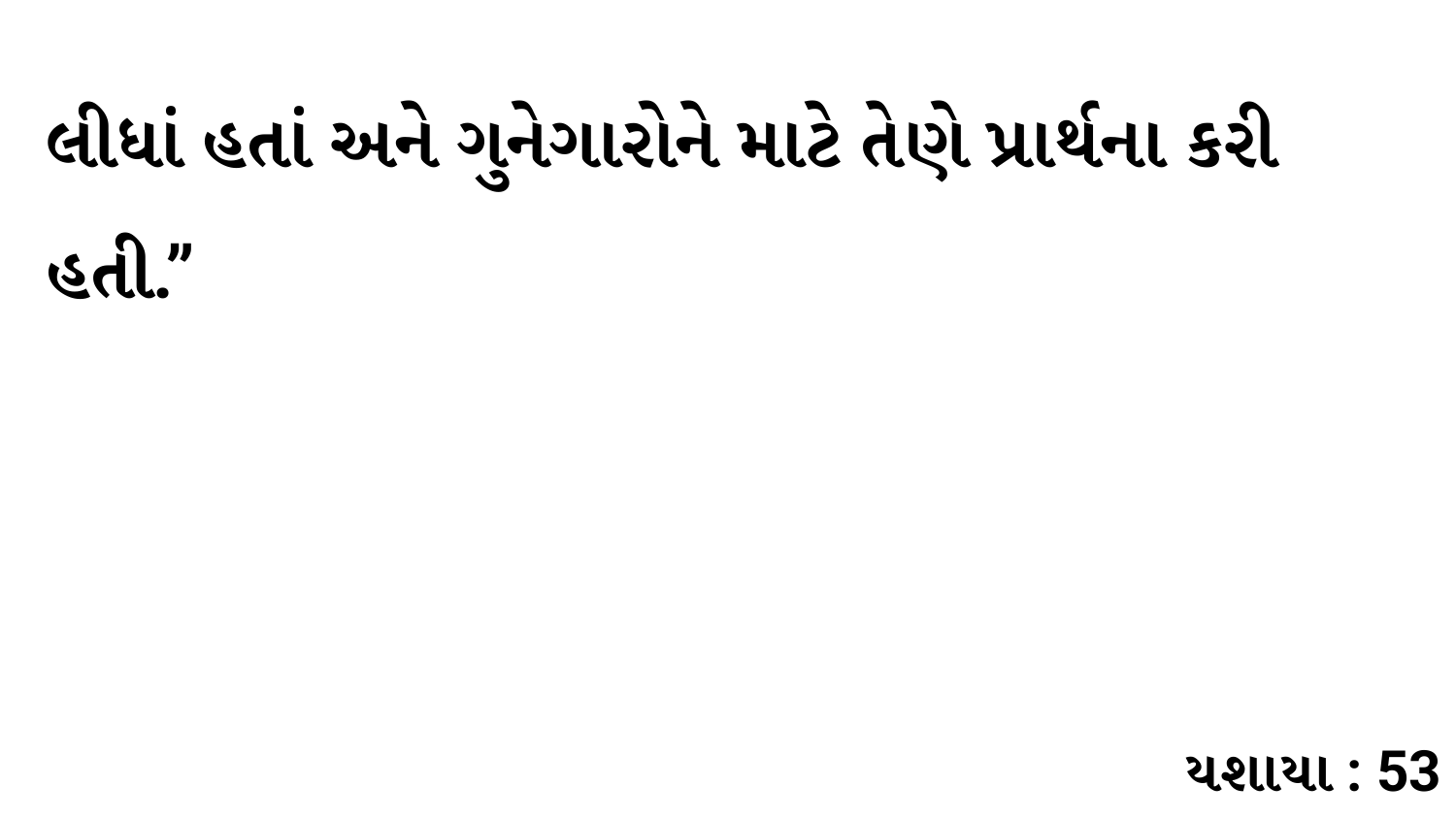

લીધાં હતાં અને ગુનેગારોને માટે તેણે પ્રાર્થના કરી હતી.”
યશાયા : 53